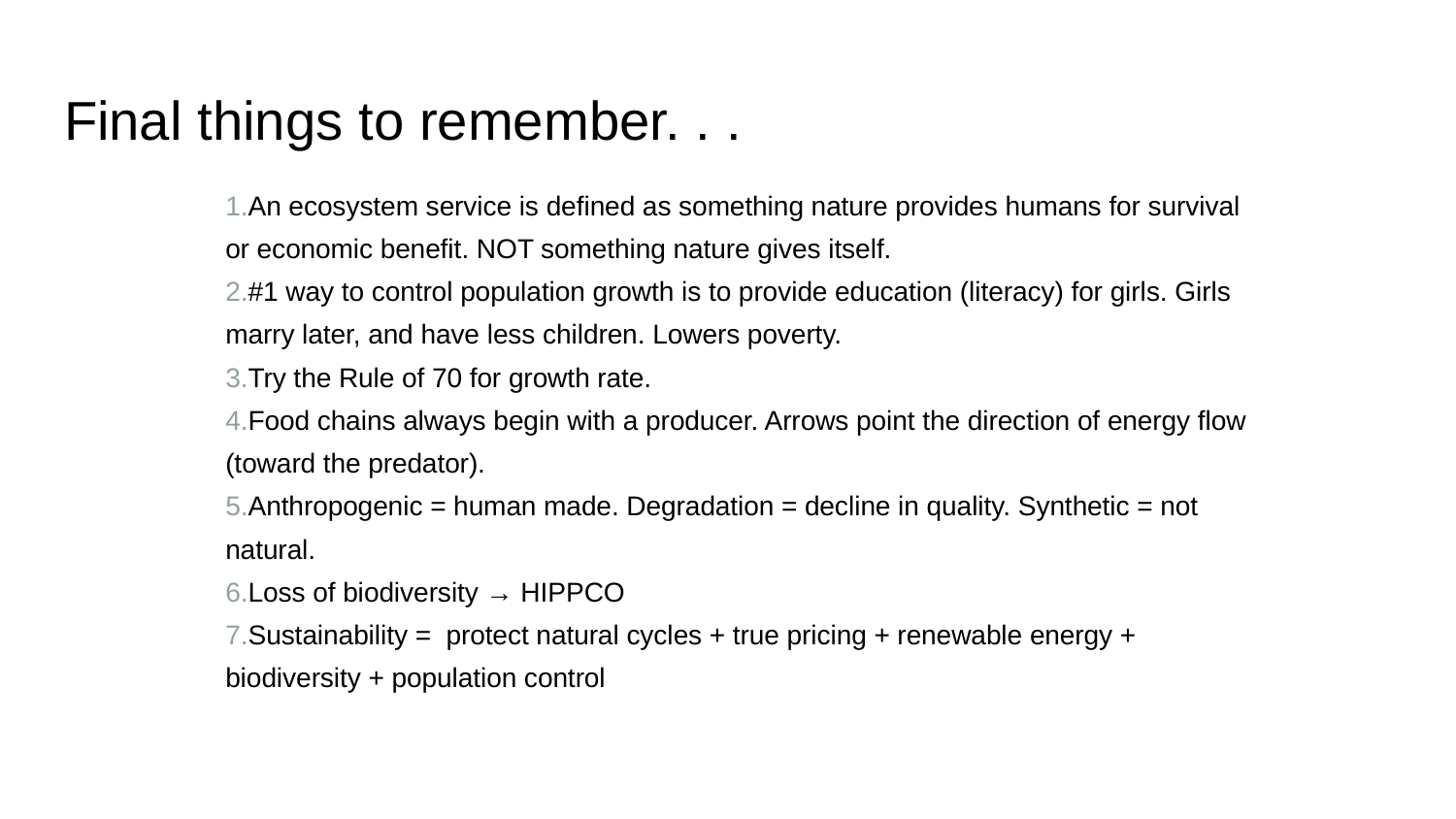

Final things to remember. . .
An ecosystem service is defined as something nature provides humans for survival or economic benefit. NOT something nature gives itself.
#1 way to control population growth is to provide education (literacy) for girls. Girls marry later, and have less children. Lowers poverty.
Try the Rule of 70 for growth rate.
Food chains always begin with a producer. Arrows point the direction of energy flow (toward the predator).
Anthropogenic = human made. Degradation = decline in quality. Synthetic = not natural.
Loss of biodiversity → HIPPCO
Sustainability =  protect natural cycles + true pricing + renewable energy + biodiversity + population control